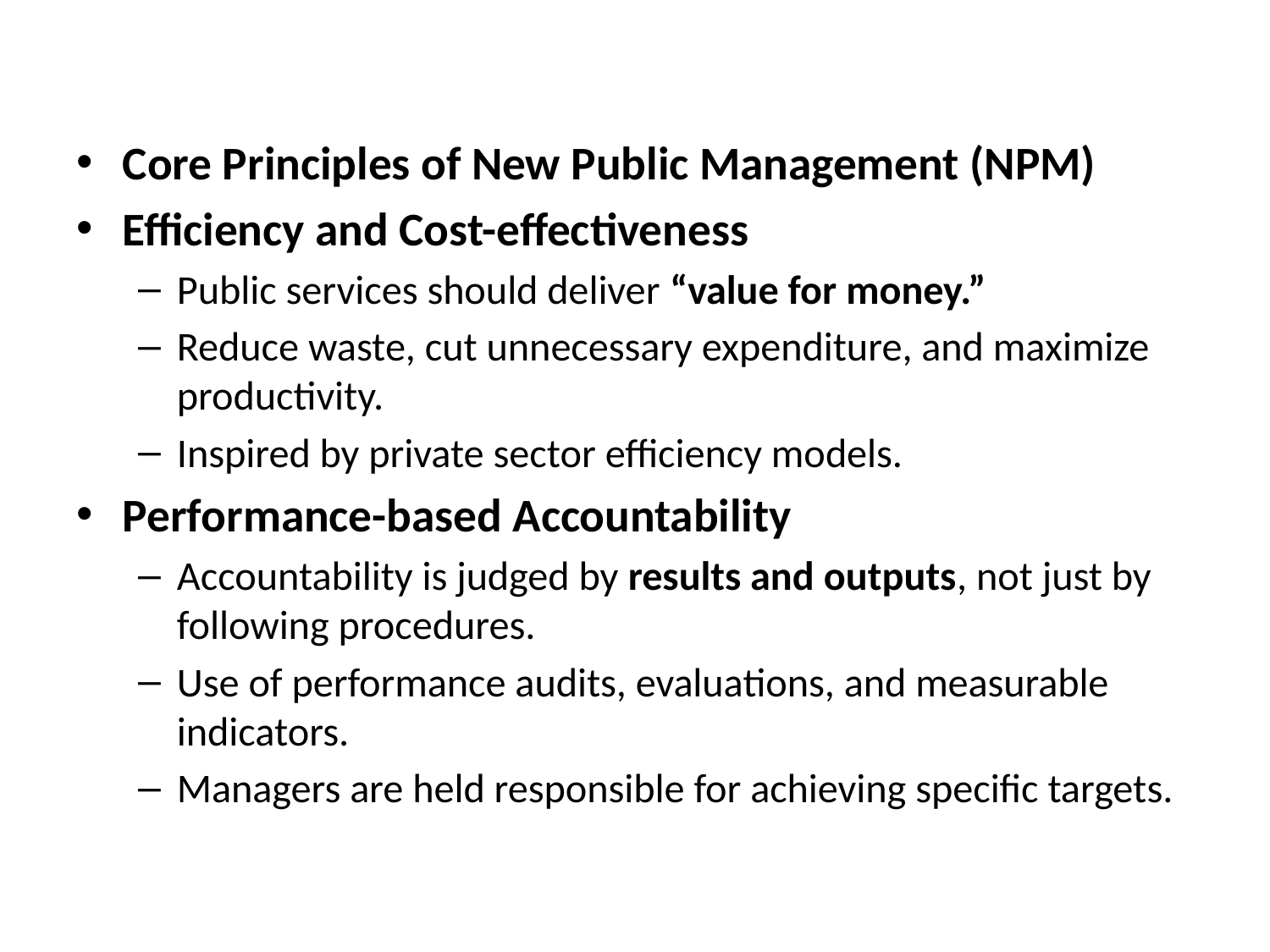

#
Core Principles of New Public Management (NPM)
Efficiency and Cost-effectiveness
Public services should deliver “value for money.”
Reduce waste, cut unnecessary expenditure, and maximize productivity.
Inspired by private sector efficiency models.
Performance-based Accountability
Accountability is judged by results and outputs, not just by following procedures.
Use of performance audits, evaluations, and measurable indicators.
Managers are held responsible for achieving specific targets.